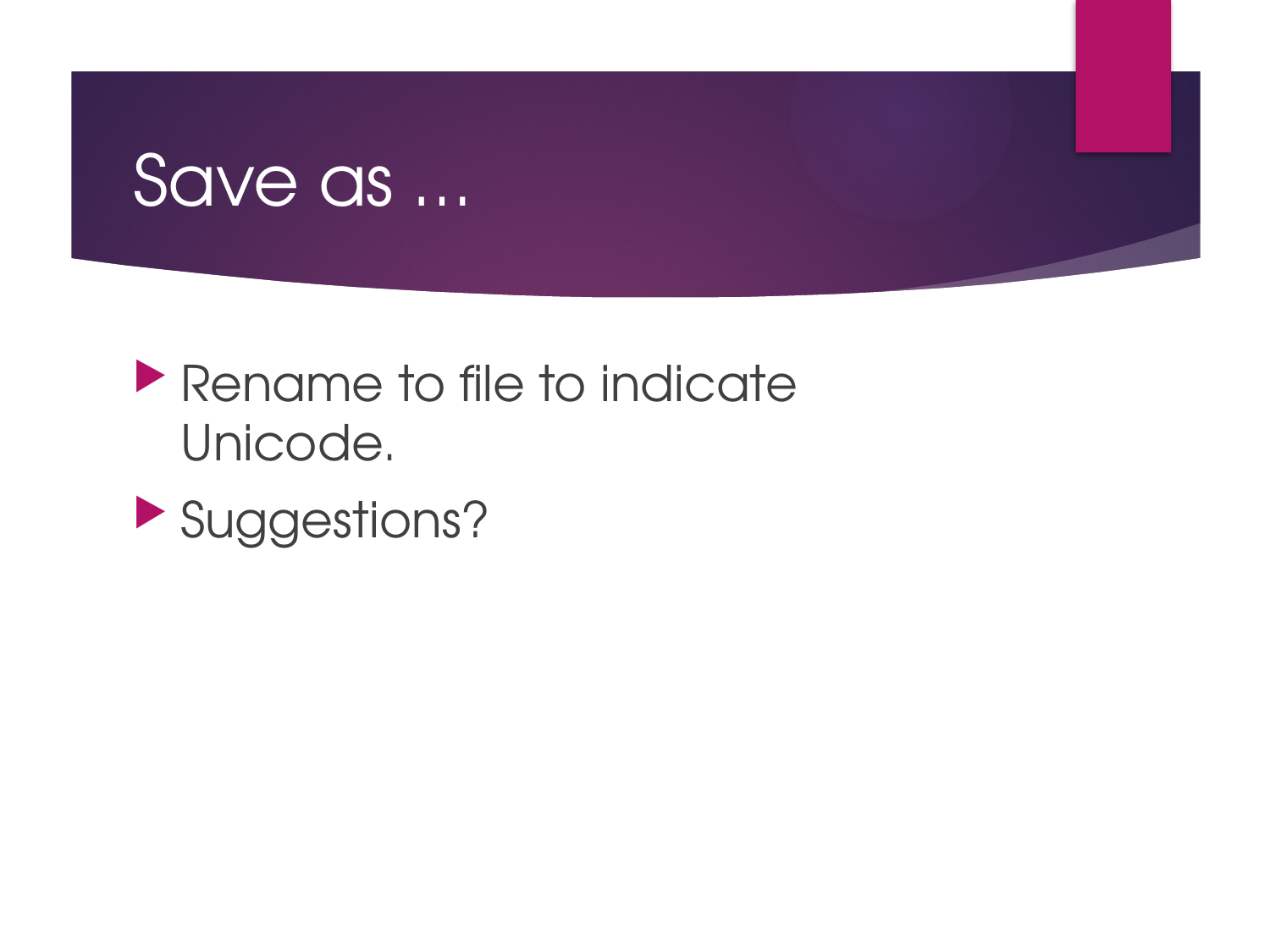

# Save as …
Rename to file to indicate Unicode.
Suggestions?